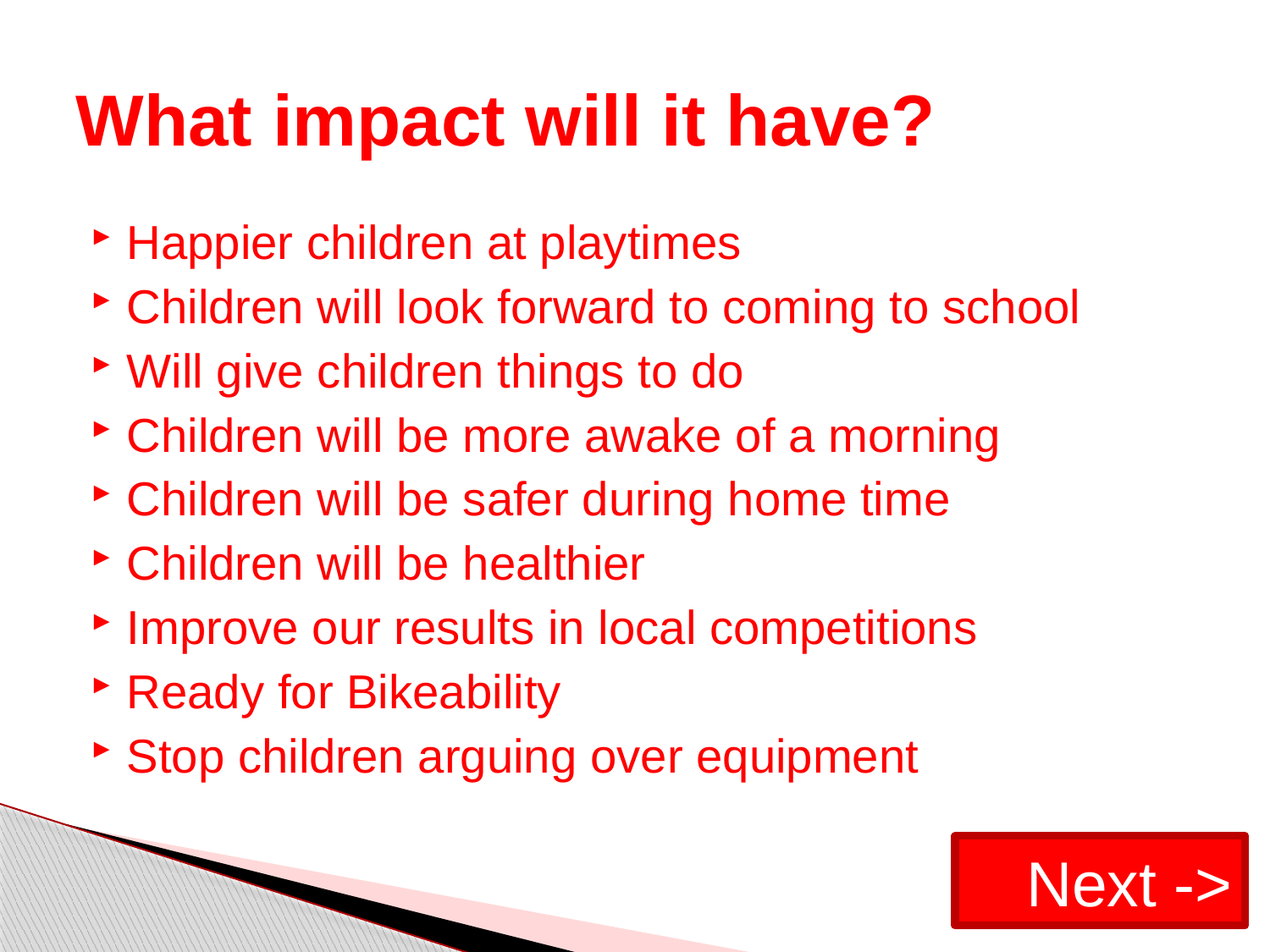

# What impact will it have?
Happier children at playtimes
Children will look forward to coming to school
Will give children things to do
Children will be more awake of a morning
Children will be safer during home time
Children will be healthier
Improve our results in local competitions
Ready for Bikeability
Stop children arguing over equipment

Next ->